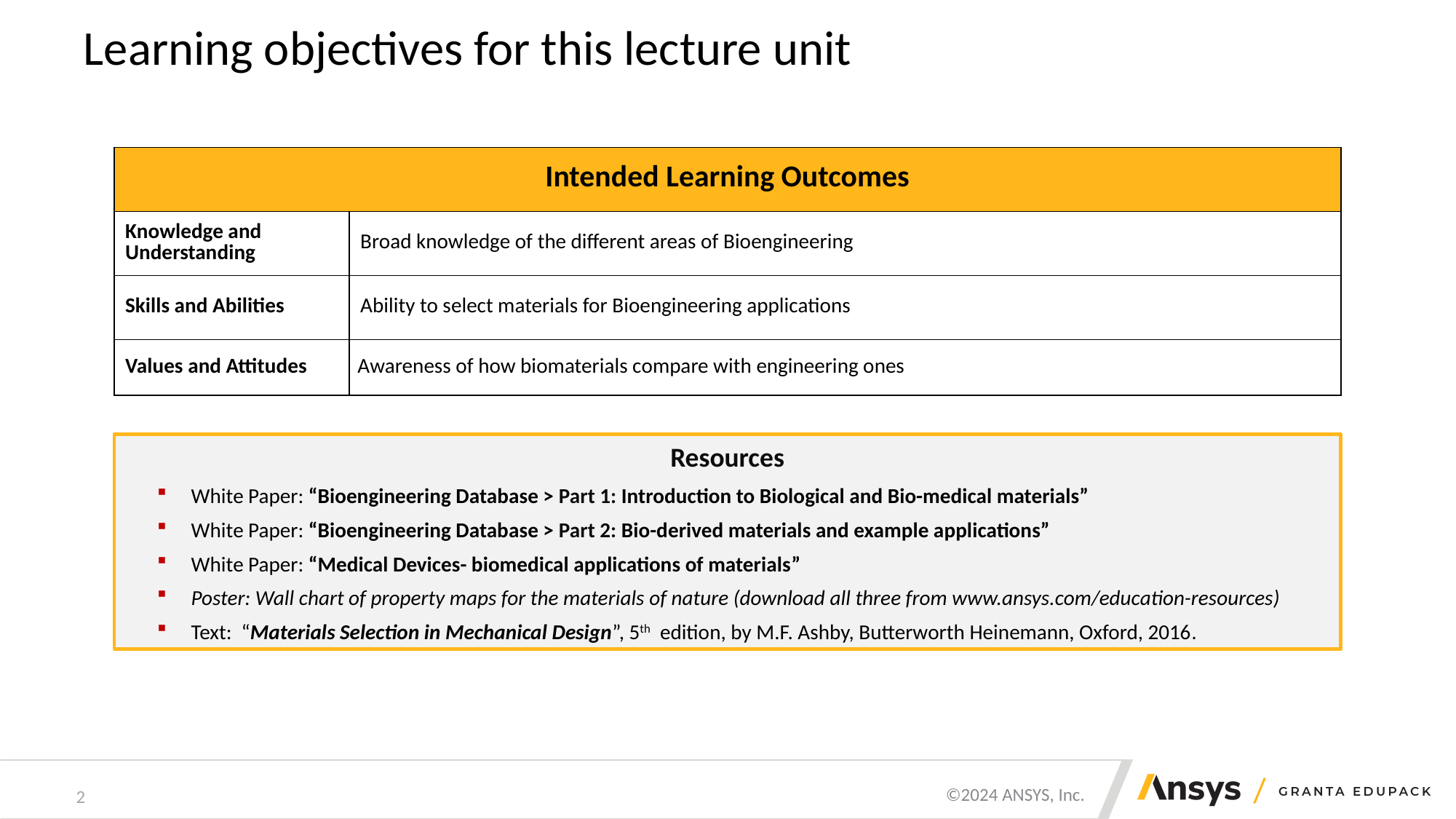

# Learning objectives for this lecture unit
| Intended Learning Outcomes |  |
| --- | --- |
| Knowledge and Understanding | Broad knowledge of the different areas of Bioengineering |
| Skills and Abilities | Ability to select materials for Bioengineering applications |
| Values and Attitudes | Awareness of how biomaterials compare with engineering ones |
Resources
White Paper: “Bioengineering Database > Part 1: Introduction to Biological and Bio-medical materials”
White Paper: “Bioengineering Database > Part 2: Bio-derived materials and example applications”
White Paper: “Medical Devices- biomedical applications of materials”
Poster: Wall chart of property maps for the materials of nature (download all three from www.ansys.com/education-resources)
Text:  “Materials Selection in Mechanical Design”, 5th  edition, by M.F. Ashby, Butterworth Heinemann, Oxford, 2016.
2